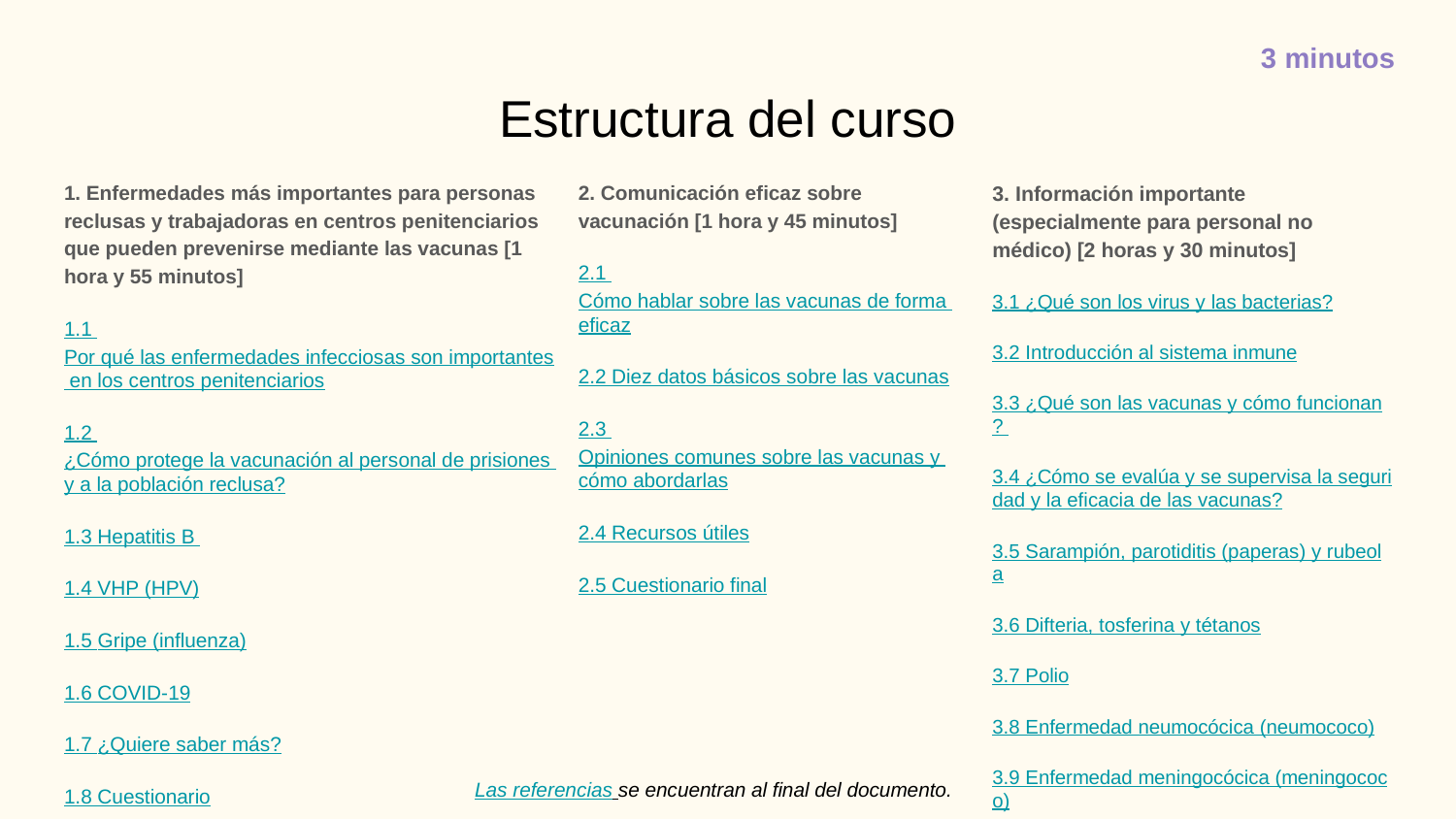

3 minutos
# Estructura del curso
1. Enfermedades más importantes para personas reclusas y trabajadoras en centros penitenciarios que pueden prevenirse mediante las vacunas [1 hora y 55 minutos]
1.1 Por qué las enfermedades infecciosas son importantes en los centros penitenciarios
1.2 ¿Cómo protege la vacunación al personal de prisiones y a la población reclusa?
1.3 Hepatitis B
1.4 VHP (HPV)
1.5 Gripe (influenza)
1.6 COVID-19
1.7 ¿Quiere saber más?
1.8 Cuestionario
2. Comunicación eficaz sobre vacunación [1 hora y 45 minutos]
2.1 Cómo hablar sobre las vacunas de forma eficaz
2.2 Diez datos básicos sobre las vacunas
2.3 Opiniones comunes sobre las vacunas y cómo abordarlas
2.4 Recursos útiles
2.5 Cuestionario final
3. Información importante (especialmente para personal no médico) [2 horas y 30 minutos]
3.1 ¿Qué son los virus y las bacterias?
3.2 Introducción al sistema inmune
3.3 ¿Qué son las vacunas y cómo funcionan?
3.4 ¿Cómo se evalúa y se supervisa la seguridad y la eficacia de las vacunas?
3.5 Sarampión, parotiditis (paperas) y rubeola
3.6 Difteria, tosferina y tétanos
3.7 Polio
3.8 Enfermedad neumocócica (neumococo)
3.9 Enfermedad meningocócica (meningococo)
Las referencias se encuentran al final del documento.